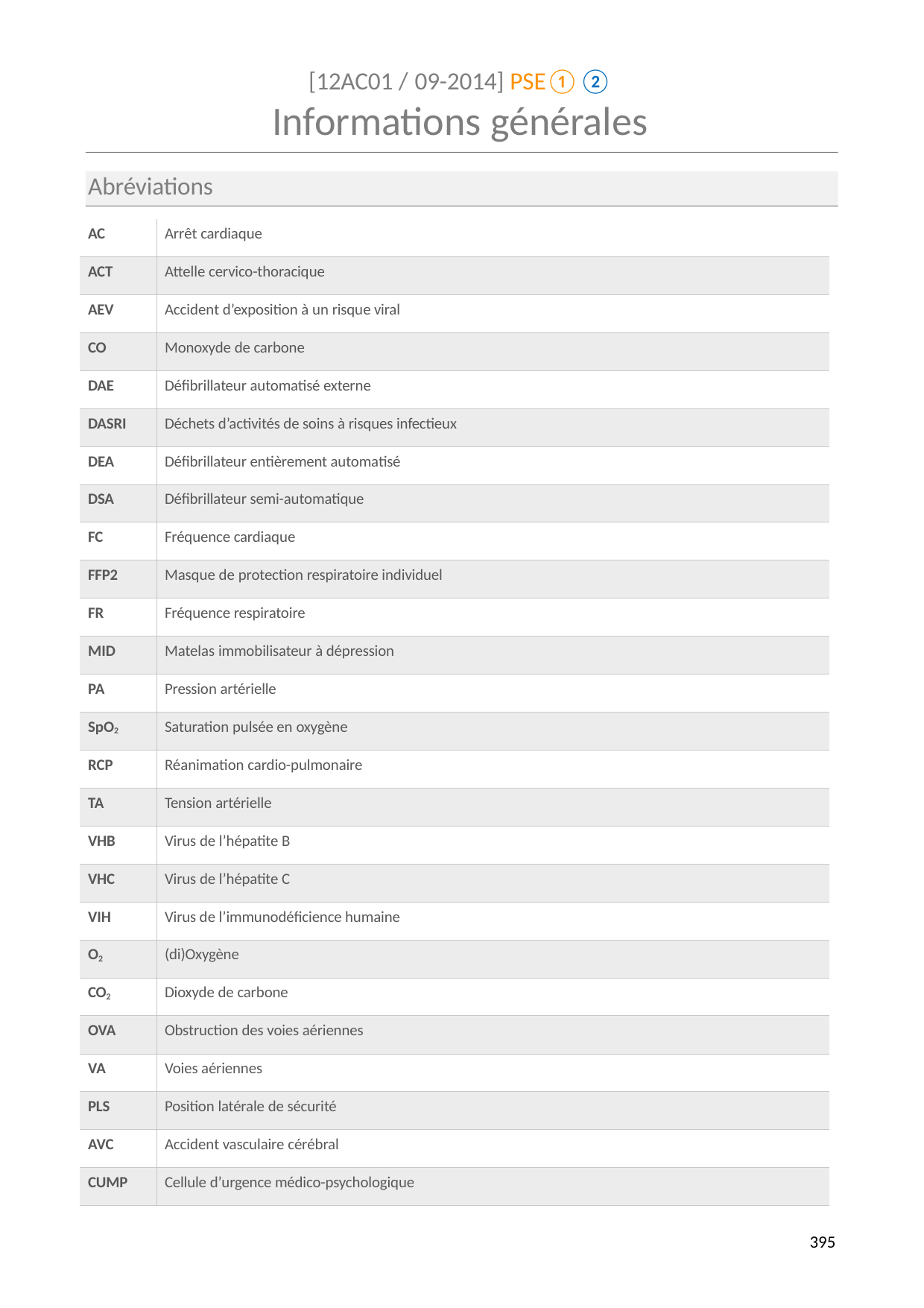

[12AC01 / 09-2014] PSE①②
# Informations générales

Abréviations

| AC | Arrêt cardiaque |
| --- | --- |
| ACT | Attelle cervico-thoracique |
| AEV | Accident d’exposition à un risque viral |
| CO | Monoxyde de carbone |
| DAE | Défibrillateur automatisé externe |
| DASRI | Déchets d’activités de soins à risques infectieux |
| DEA | Défibrillateur entièrement automatisé |
| DSA | Défibrillateur semi-automatique |
| FC | Fréquence cardiaque |
| FFP2 | Masque de protection respiratoire individuel |
| FR | Fréquence respiratoire |
| MID | Matelas immobilisateur à dépression |
| PA | Pression artérielle |
| SpO2 | Saturation pulsée en oxygène |
| RCP | Réanimation cardio-pulmonaire |
| TA | Tension artérielle |
| VHB | Virus de l’hépatite B |
| VHC | Virus de l’hépatite C |
| VIH | Virus de l’immunodéficience humaine |
| O2 | (di)Oxygène |
| CO2 | Dioxyde de carbone |
| OVA | Obstruction des voies aériennes |
| VA | Voies aériennes |
| PLS | Position latérale de sécurité |
| AVC | Accident vasculaire cérébral |
| CUMP | Cellule d’urgence médico-psychologique |
395